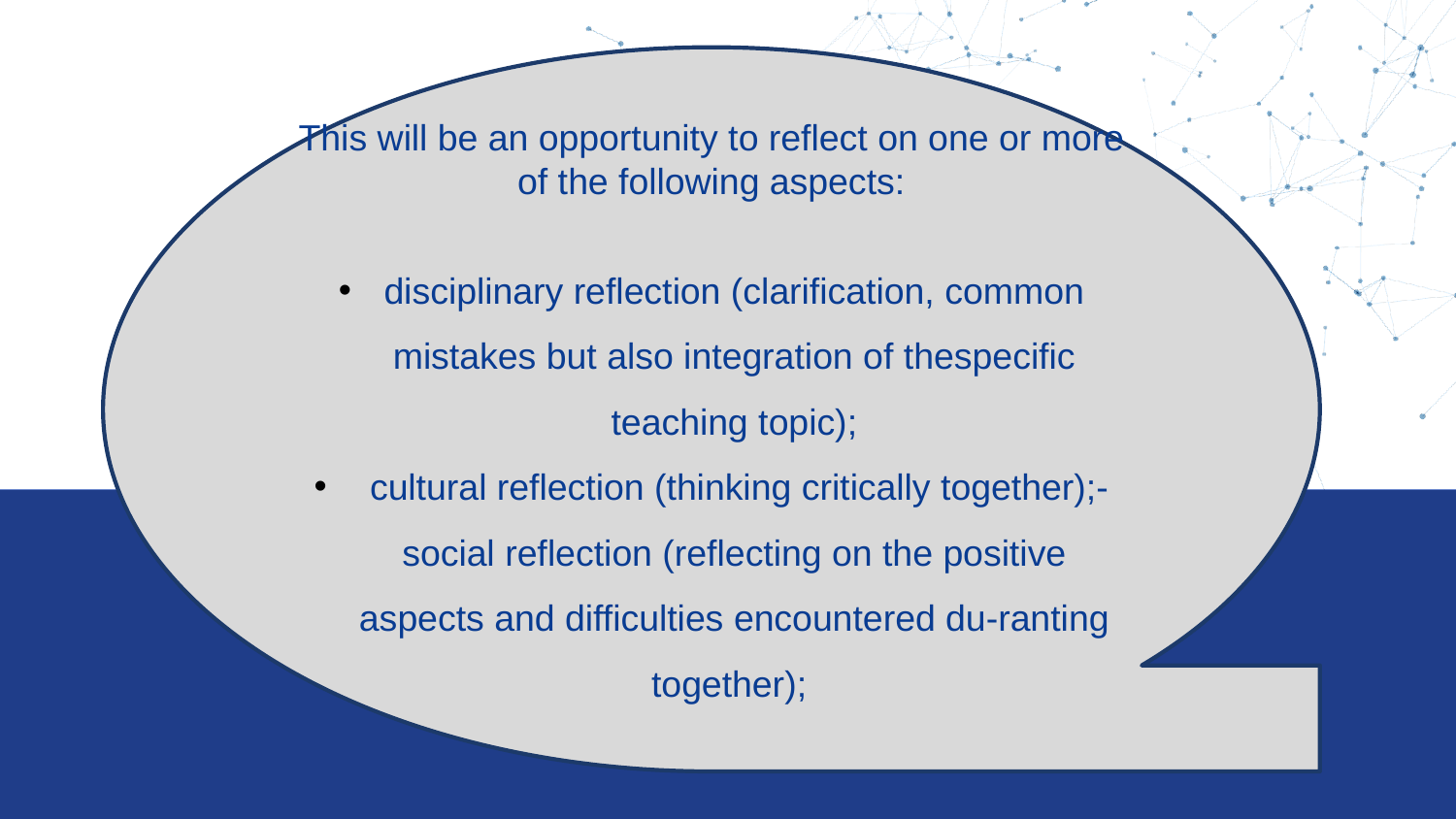

This will be an opportunity to reflect on one or more of the following aspects:

disciplinary reflection (clarification, common mistakes but also integration of thespecific teaching topic);
 cultural reflection (thinking critically together);- social reflection (reflecting on the positive aspects and difficulties encountered du-ranting together);